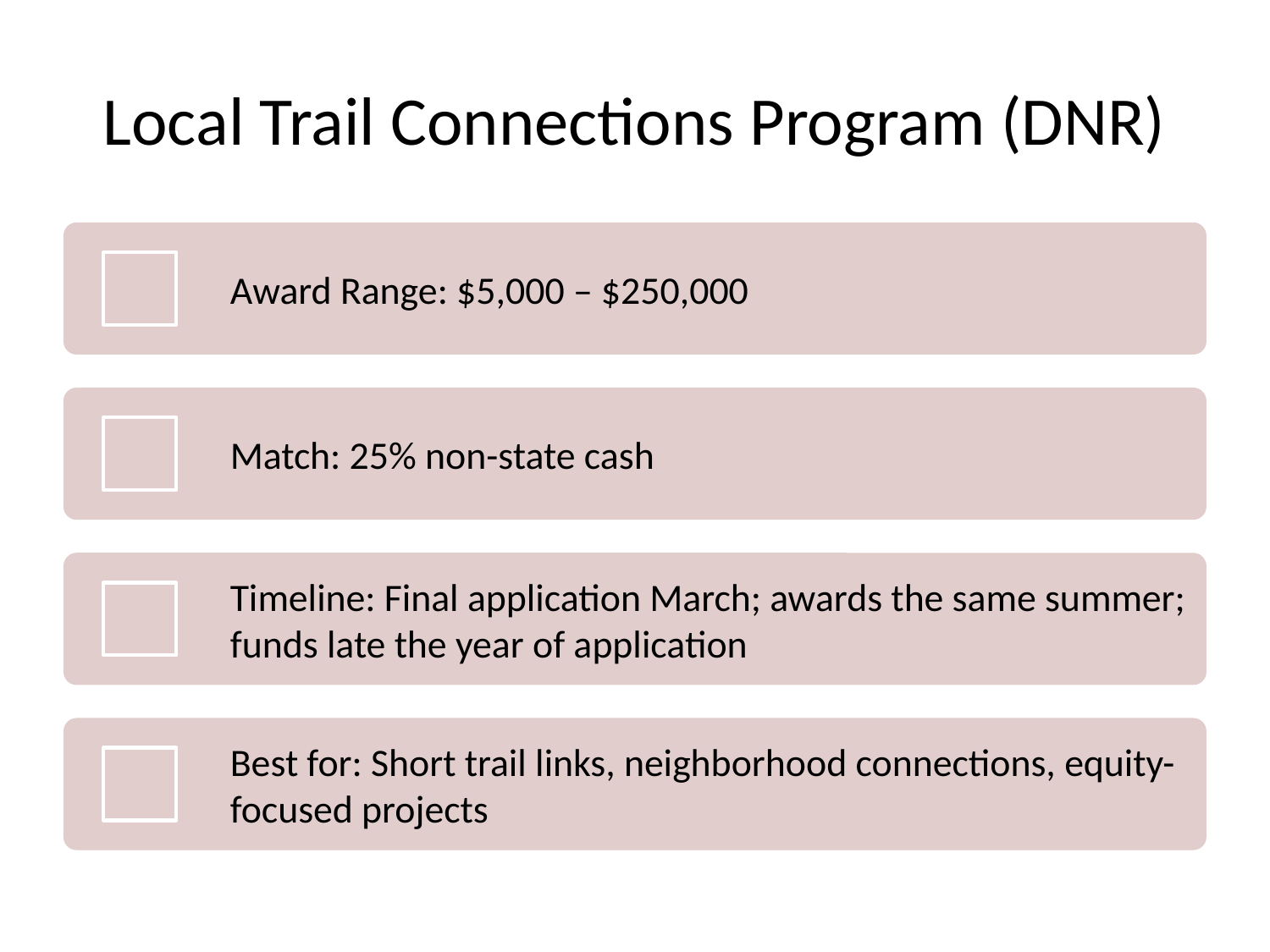

# Local Trail Connections Program (DNR)
Award Range: $5,000 – $250,000
Match: 25% non-state cash
Timeline: Final application March; awards the same summer; funds late the year of application
Best for: Short trail links, neighborhood connections, equity-focused projects